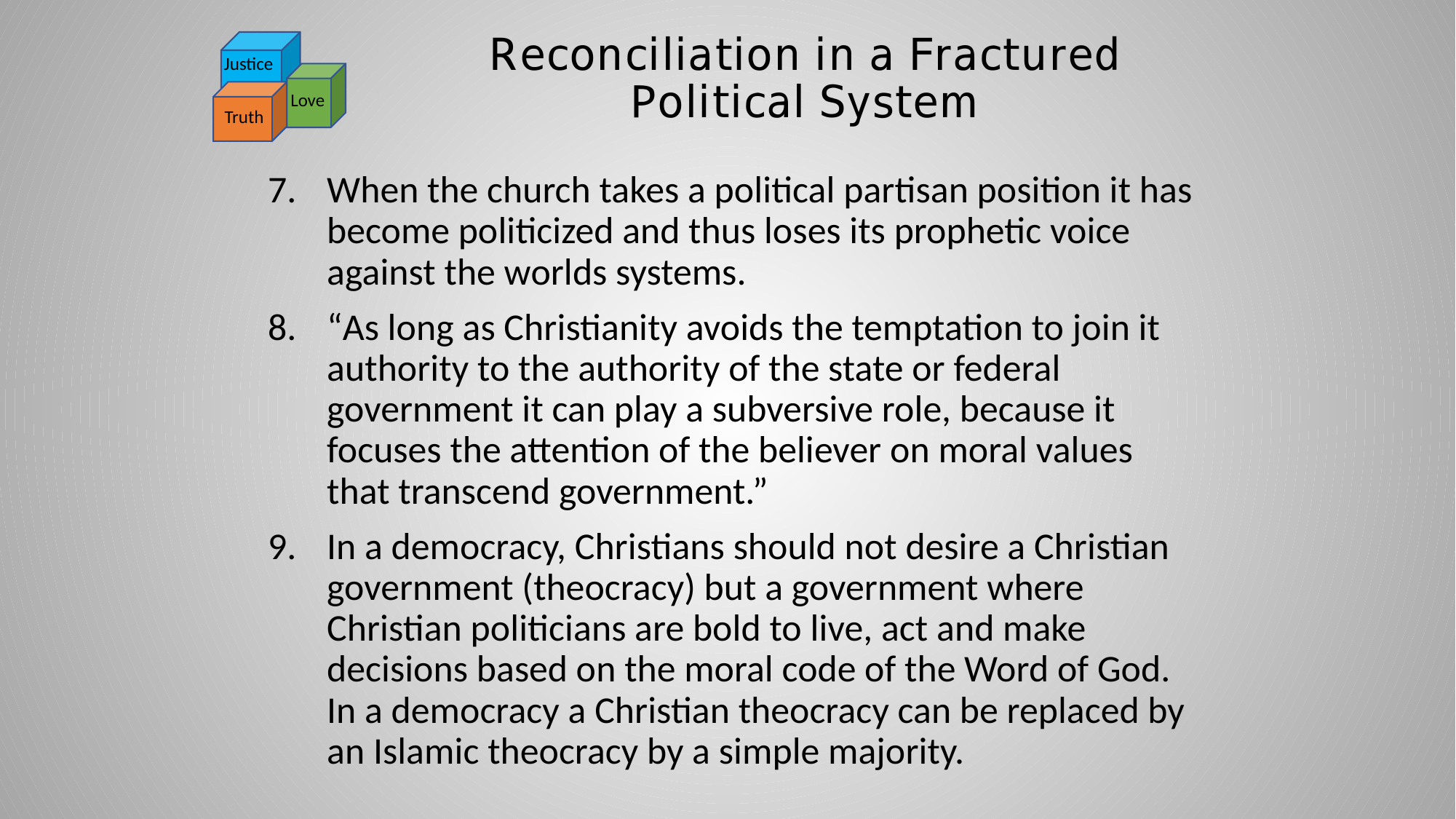

# Reconciliation in a Fractured Political System

Justice

Love
Truth
When the church takes a political partisan position it has become politicized and thus loses its prophetic voice against the worlds systems.
“As long as Christianity avoids the temptation to join it authority to the authority of the state or federal government it can play a subversive role, because it focuses the attention of the believer on moral values that transcend government.”
In a democracy, Christians should not desire a Christian government (theocracy) but a government where Christian politicians are bold to live, act and make decisions based on the moral code of the Word of God. In a democracy a Christian theocracy can be replaced by an Islamic theocracy by a simple majority.